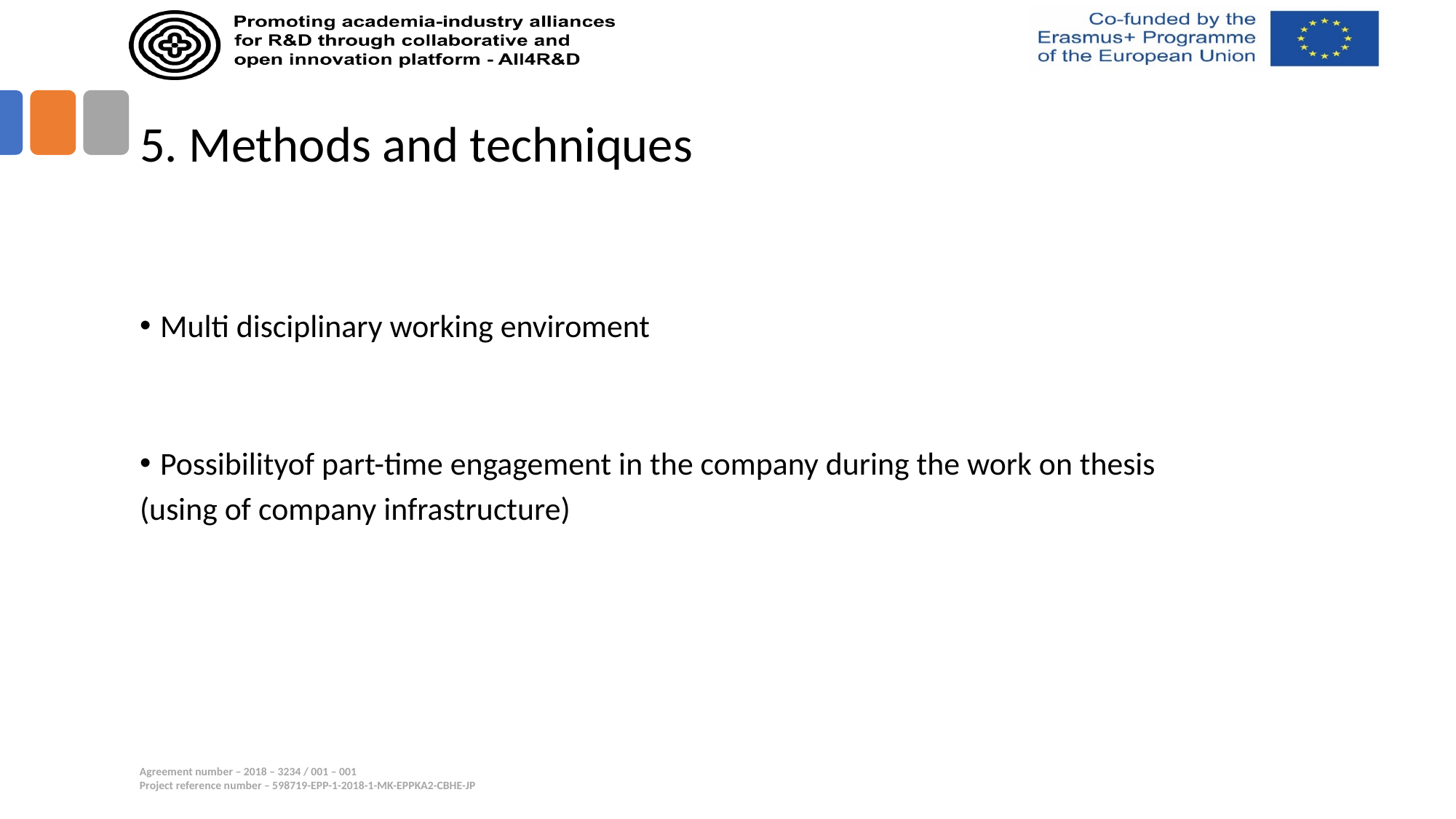

# 5. Methods and techniques

Multi disciplinary working enviroment

Possibilityof part-time engagement in the company during the work on thesis
(using of company infrastructure)